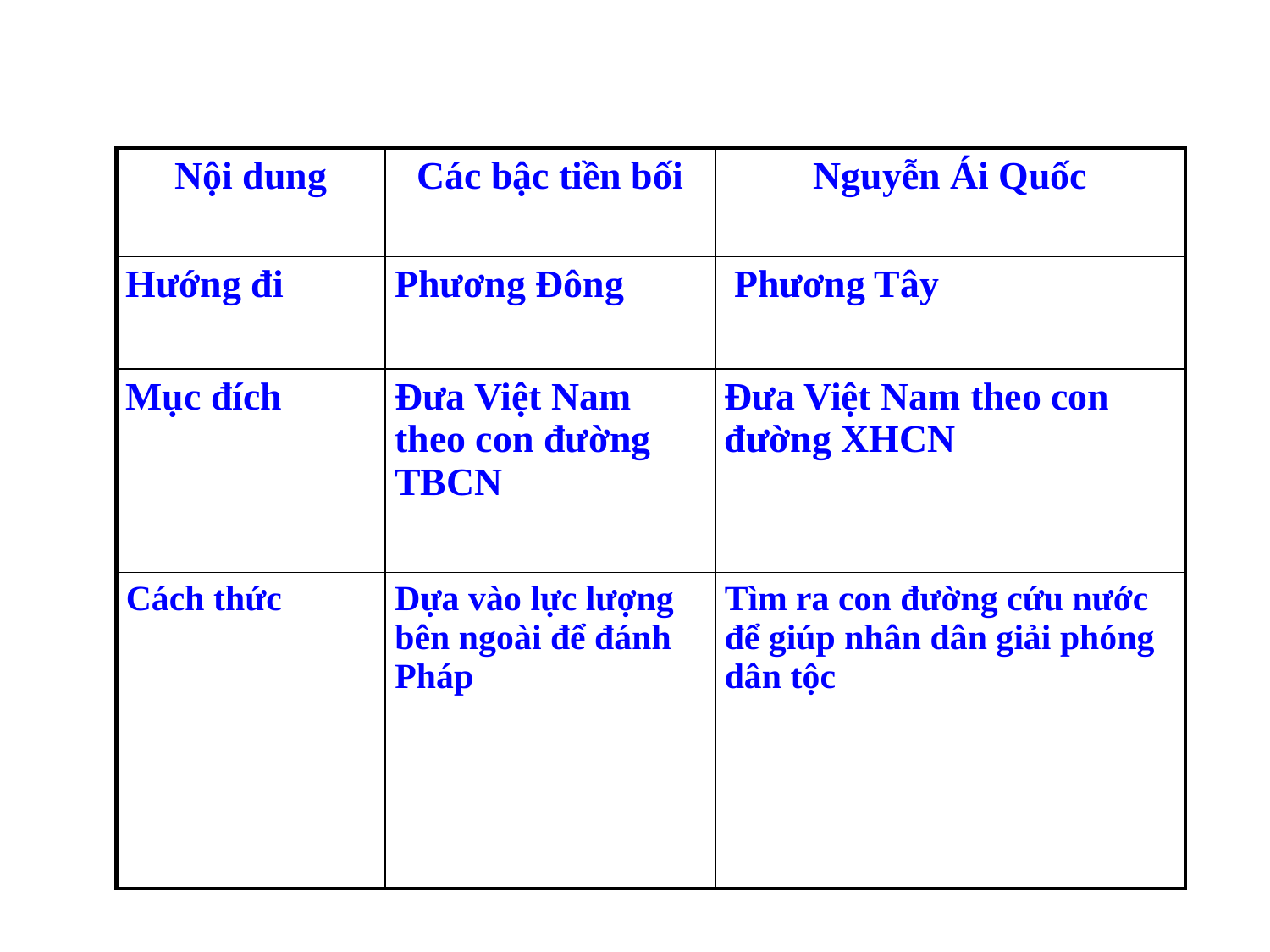

| Nội dung | Các bậc tiền bối | Nguyễn Ái Quốc |
| --- | --- | --- |
| Hướng đi | Phương Đông | Phương Tây |
| Mục đích | Đưa Việt Nam theo con đường TBCN | Đưa Việt Nam theo con đường XHCN |
| Cách thức | Dựa vào lực lượng bên ngoài để đánh Pháp | Tìm ra con đường cứu nước để giúp nhân dân giải phóng dân tộc |